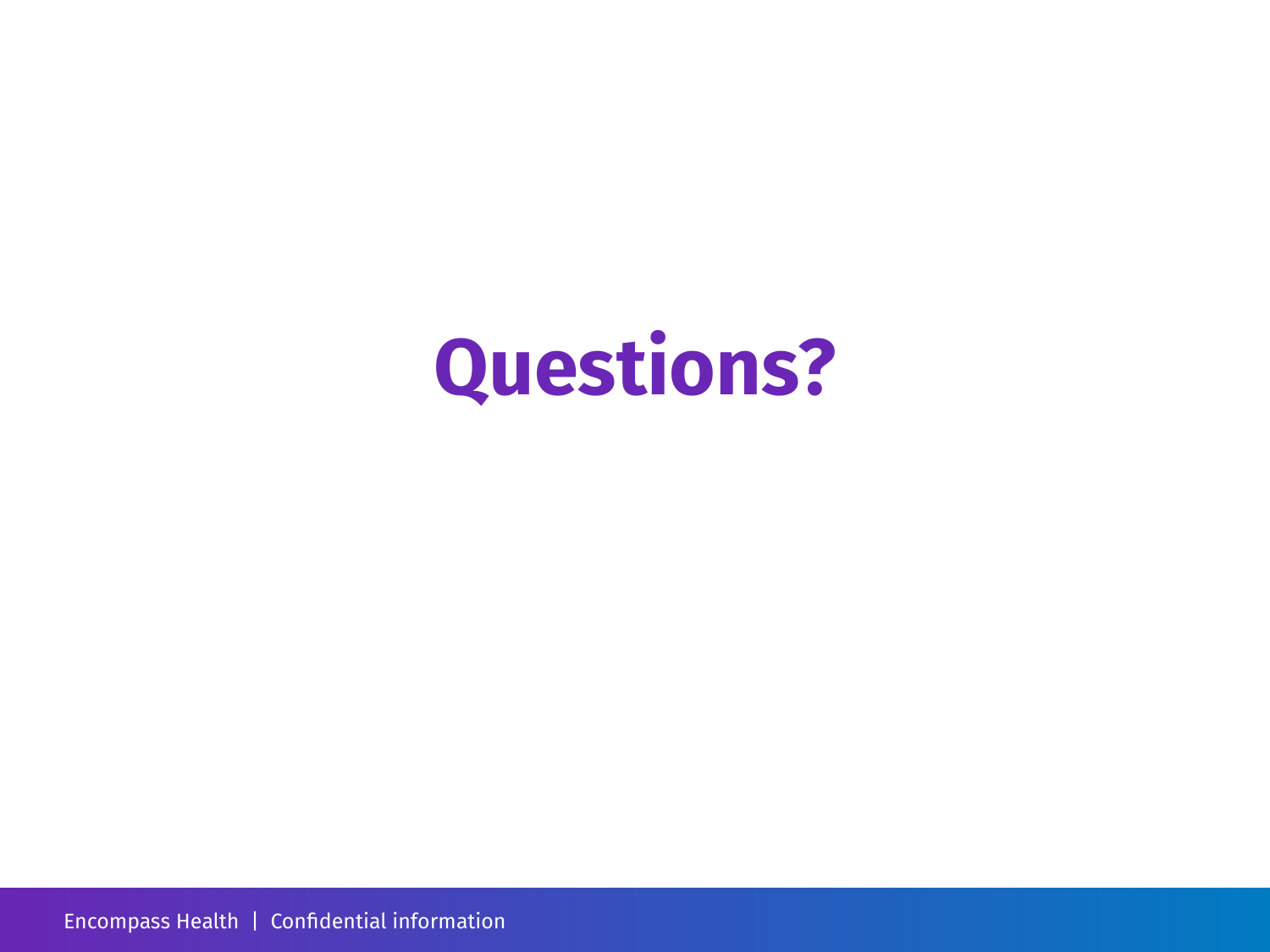

#
Questions?
Encompass Health  |  Confidential information